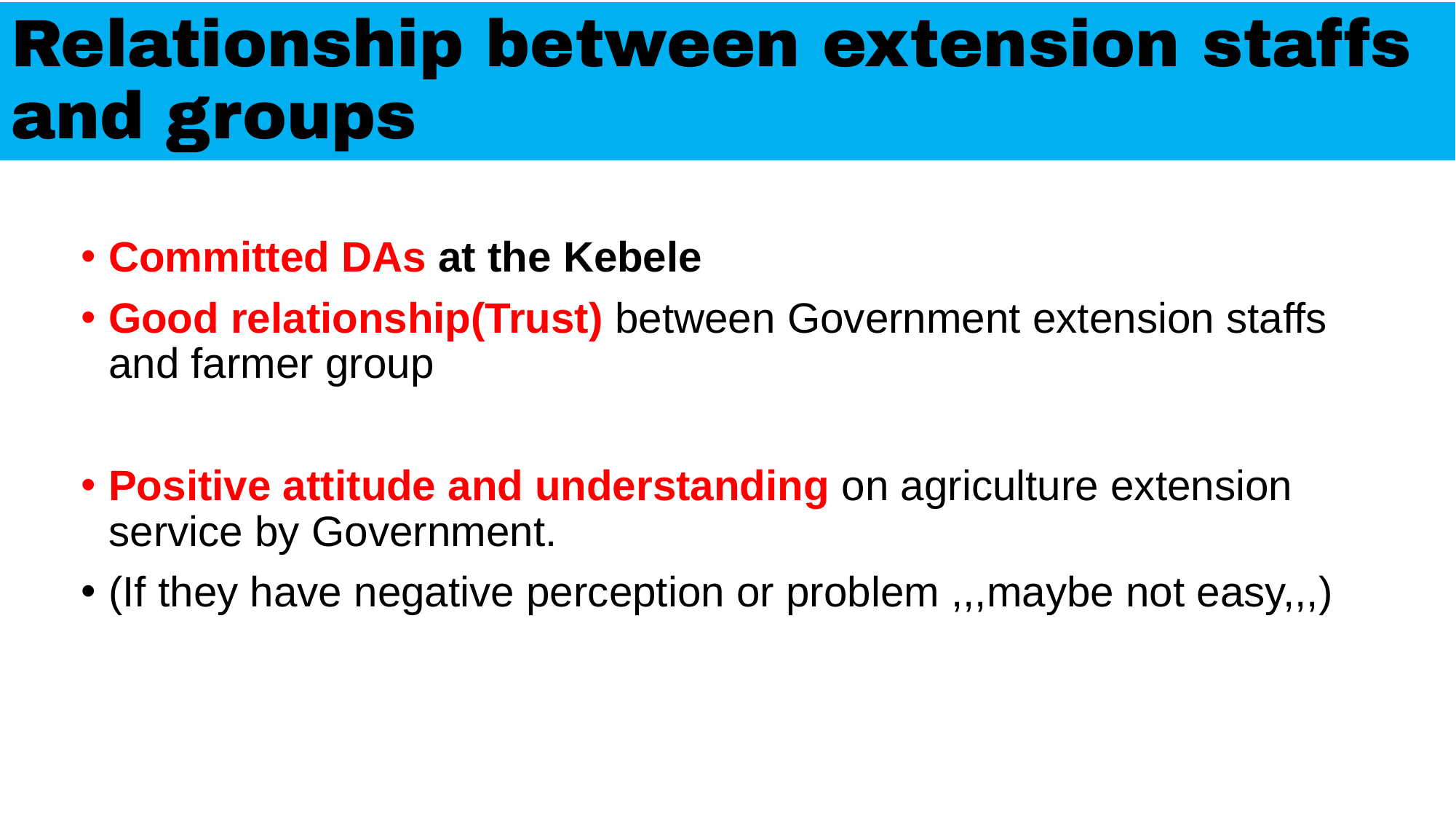

# Relationship between extension staffs and groups
Committed DAs at the Kebele
Good relationship(Trust) between Government extension staffs and farmer group

Positive attitude and understanding on agriculture extension service by Government.
(If they have negative perception or problem ,,,maybe not easy,,,)